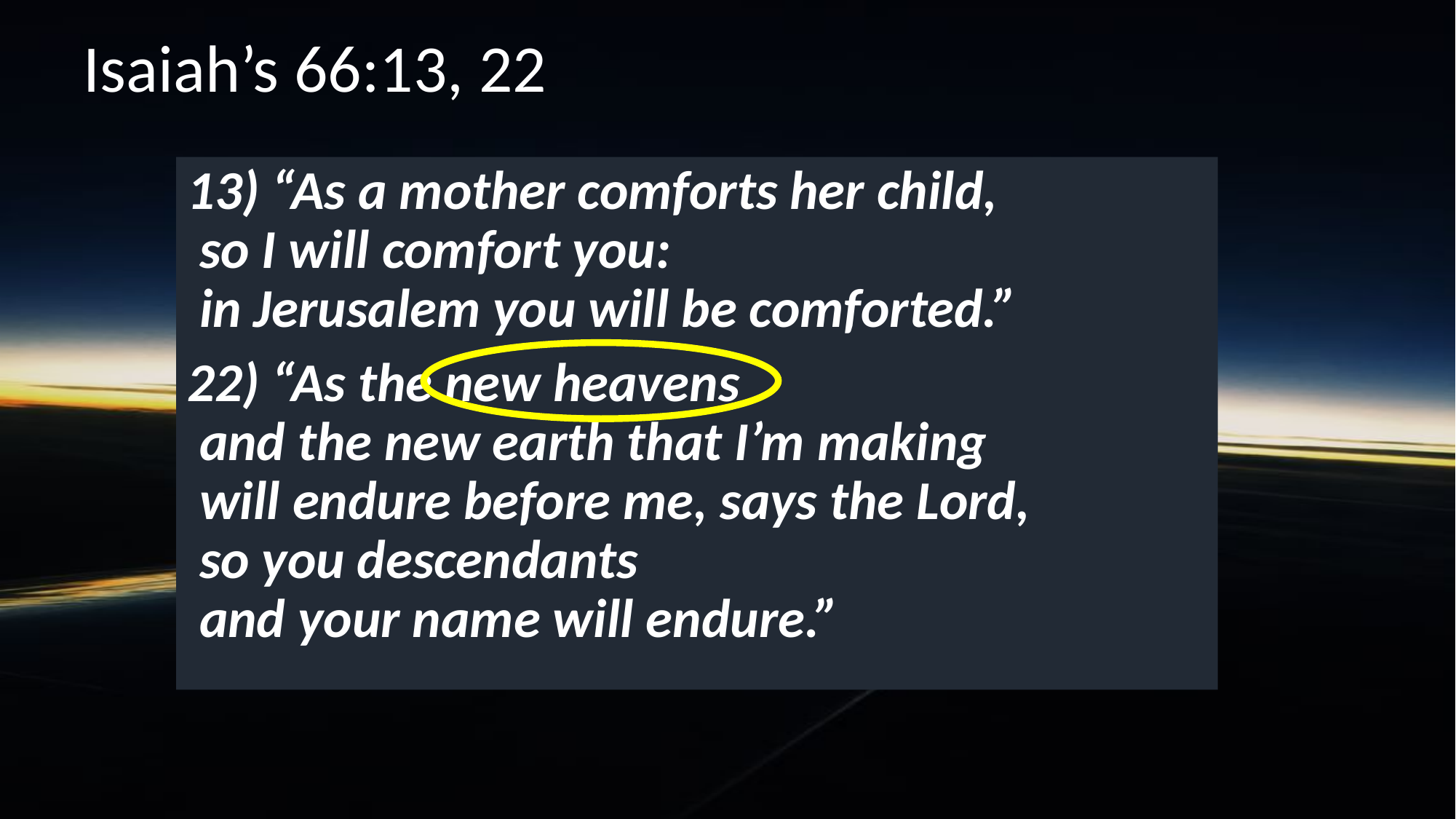

# Isaiah’s 66:13, 22
13) “As a mother comforts her child,
 so I will comfort you:
 in Jerusalem you will be comforted.”
22) “As the new heavens
 and the new earth that I’m making
 will endure before me, says the Lord,
 so you descendants
 and your name will endure.”